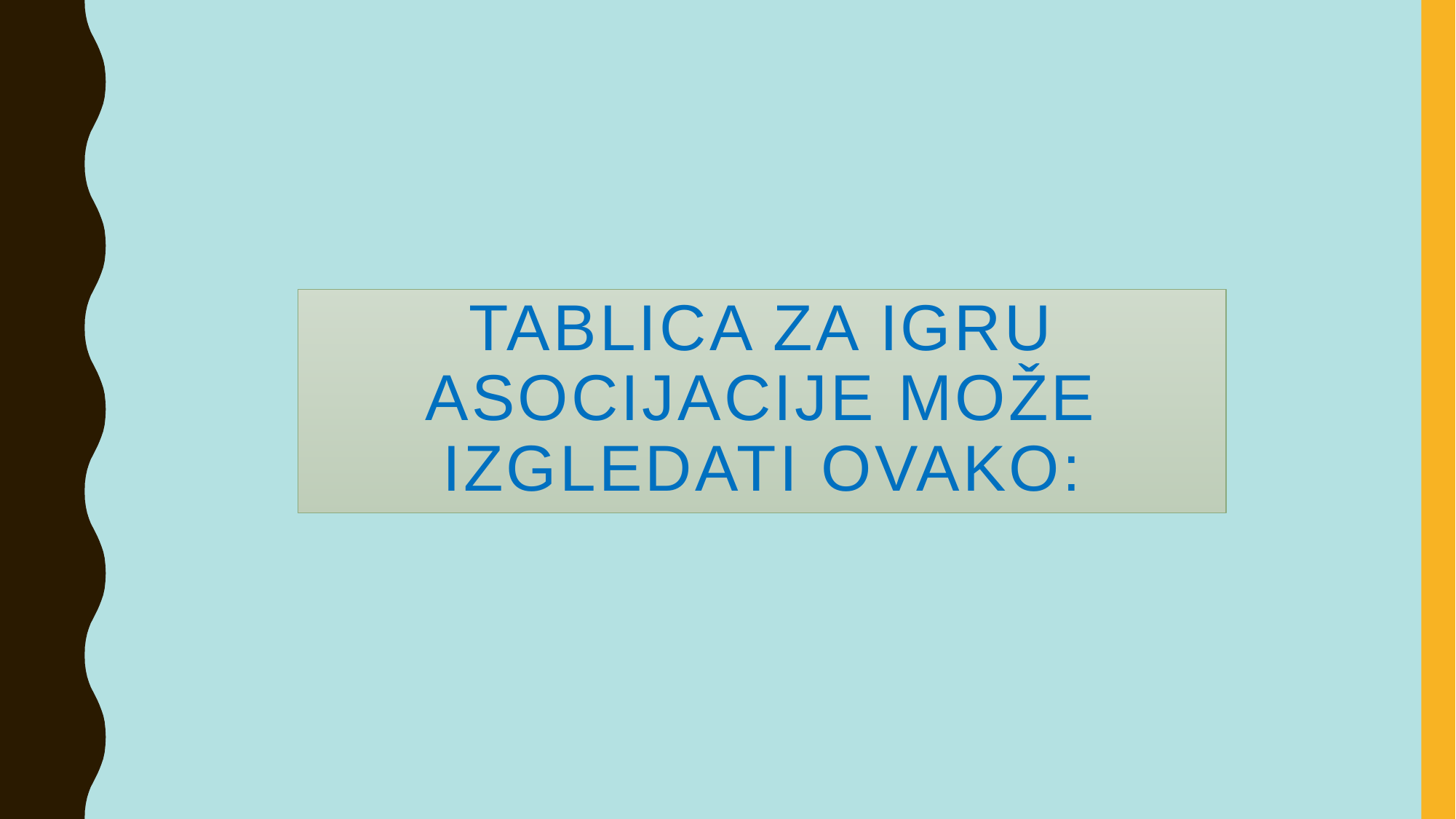

# Tablica za igru asocijacije može izgledati ovako: